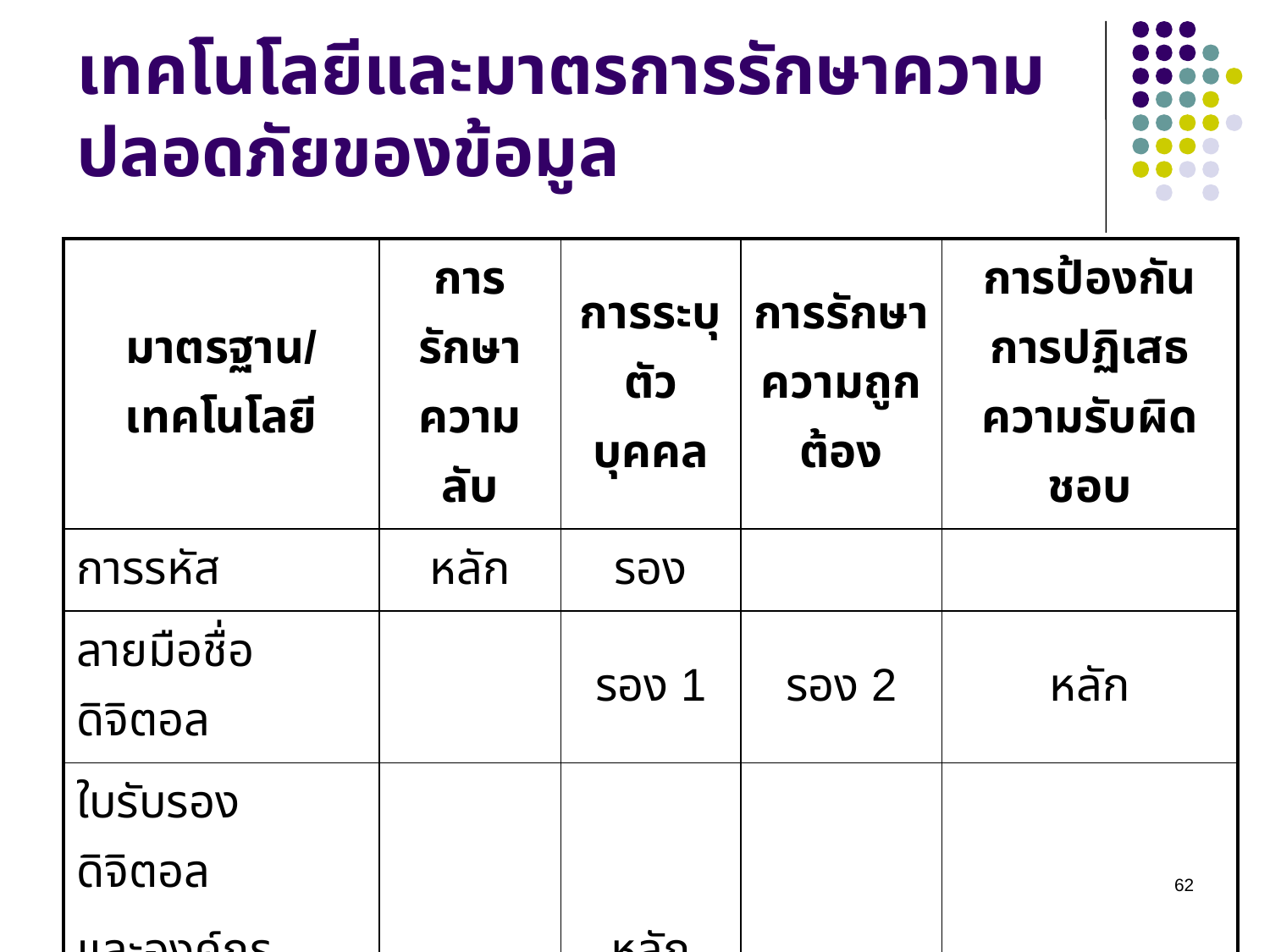

# เทคโนโลยีและมาตรการรักษาความปลอดภัยของข้อมูล
| มาตรฐาน/เทคโนโลยี | การรักษาความลับ | การระบุตัวบุคคล | การรักษาความถูกต้อง | การป้องกันการปฏิเสธความรับผิดชอบ |
| --- | --- | --- | --- | --- |
| การรหัส | หลัก | รอง |  |  |
| ลายมือชื่อดิจิตอล |  | รอง 1 | รอง 2 | หลัก |
| ใบรับรองดิจิตอล และองค์กรรับรอง ความถูกต้อง |  | หลัก |  |  |
62